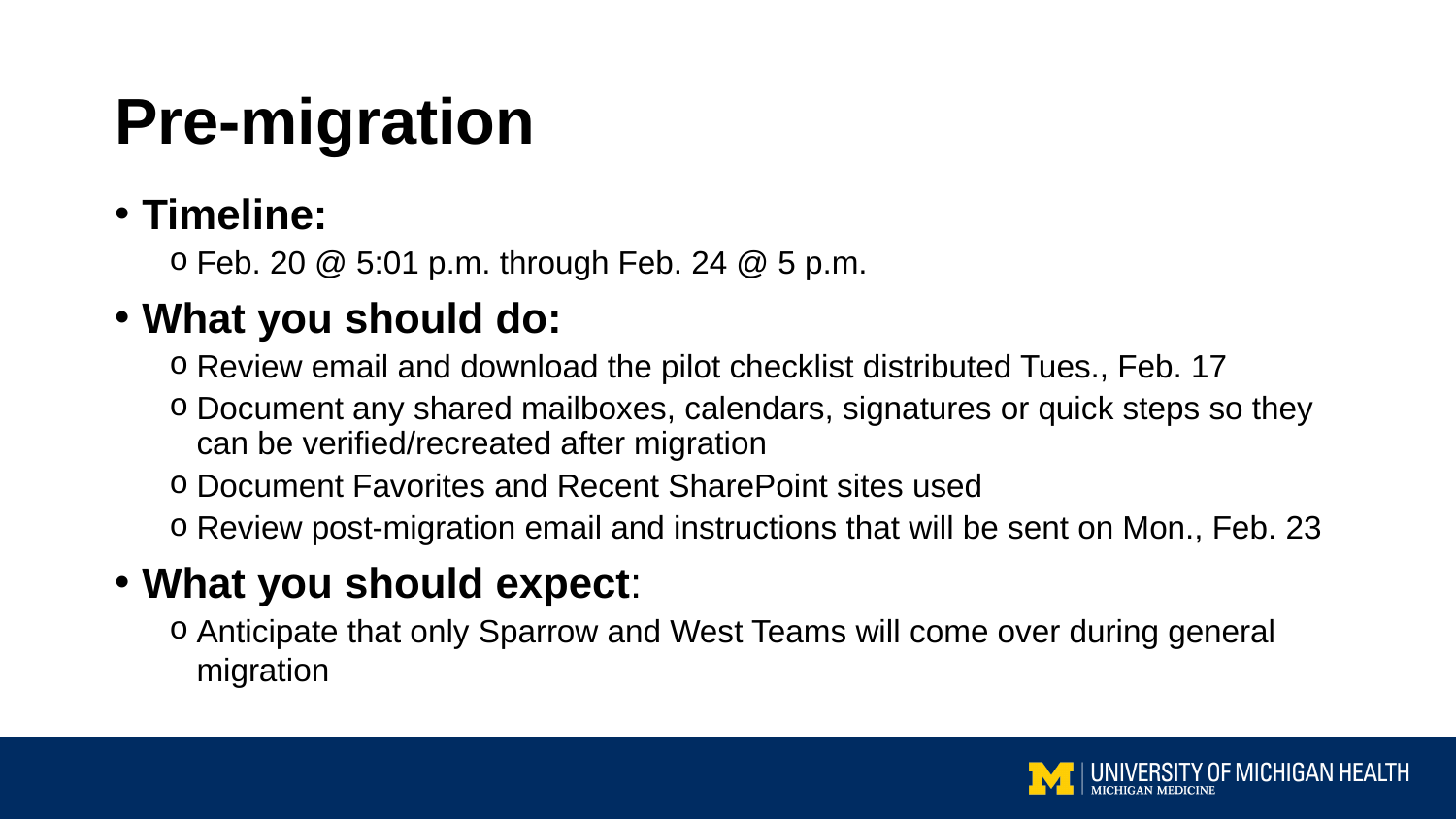

# Pre-migration
Timeline:
Feb. 20 @ 5:01 p.m. through Feb. 24 @ 5 p.m.
What you should do:
Review email and download the pilot checklist distributed Tues., Feb. 17
Document any shared mailboxes, calendars, signatures or quick steps so they can be verified/recreated after migration
Document Favorites and Recent SharePoint sites used
Review post-migration email and instructions that will be sent on Mon., Feb. 23
What you should expect:
Anticipate that only Sparrow and West Teams will come over during general migration